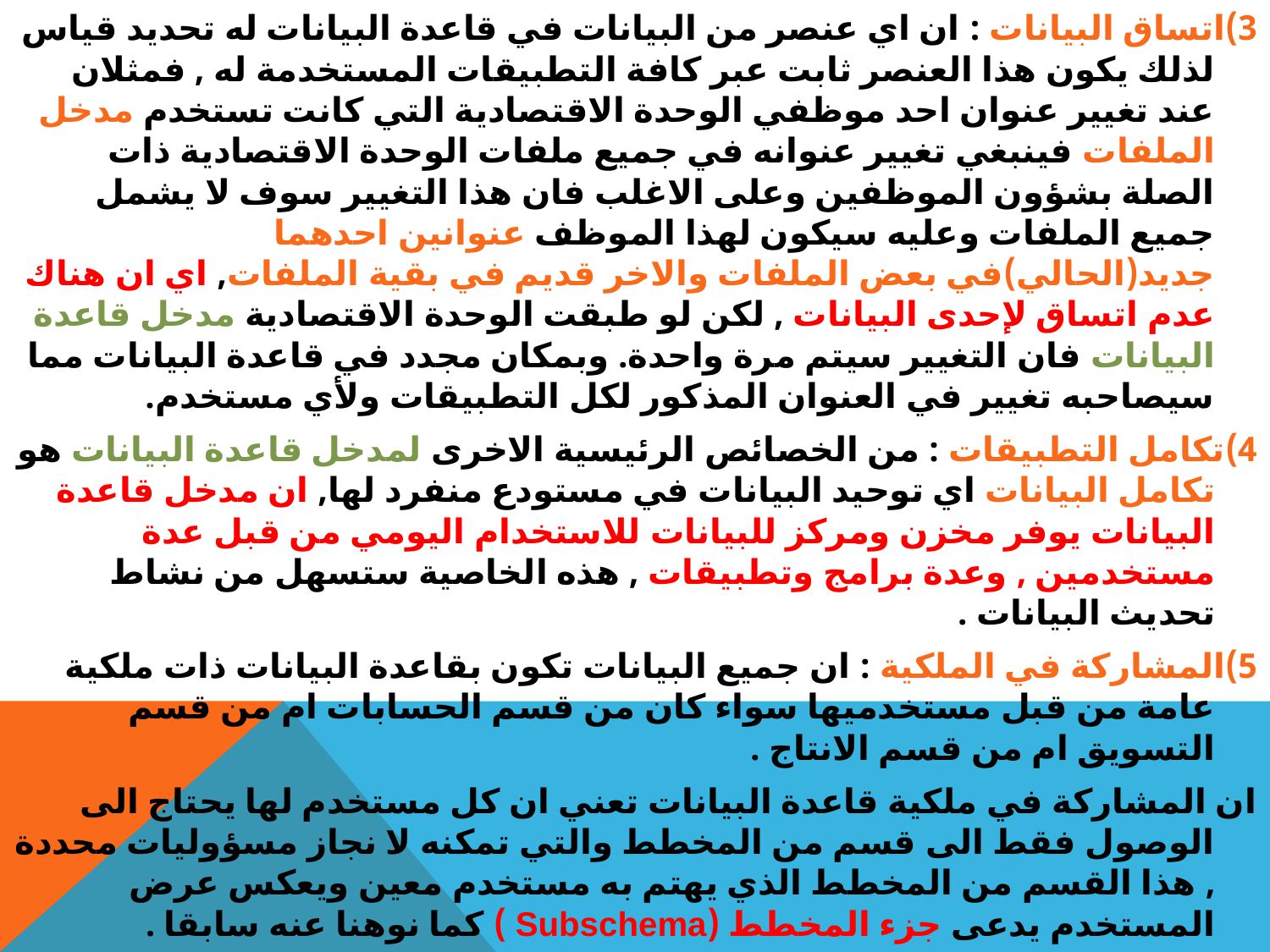

3)اتساق البيانات : ان اي عنصر من البيانات في قاعدة البيانات له تحديد قياس لذلك يكون هذا العنصر ثابت عبر كافة التطبيقات المستخدمة له , فمثلان عند تغيير عنوان احد موظفي الوحدة الاقتصادية التي كانت تستخدم مدخل الملفات فينبغي تغيير عنوانه في جميع ملفات الوحدة الاقتصادية ذات الصلة بشؤون الموظفين وعلى الاغلب فان هذا التغيير سوف لا يشمل جميع الملفات وعليه سيكون لهذا الموظف عنوانين احدهما جديد(الحالي)في بعض الملفات والاخر قديم في بقية الملفات, اي ان هناك عدم اتساق لإحدى البيانات , لكن لو طبقت الوحدة الاقتصادية مدخل قاعدة البيانات فان التغيير سيتم مرة واحدة. وبمكان مجدد في قاعدة البيانات مما سيصاحبه تغيير في العنوان المذكور لكل التطبيقات ولأي مستخدم.
4)تكامل التطبيقات : من الخصائص الرئيسية الاخرى لمدخل قاعدة البيانات هو تكامل البيانات اي توحيد البيانات في مستودع منفرد لها, ان مدخل قاعدة البيانات يوفر مخزن ومركز للبيانات للاستخدام اليومي من قبل عدة مستخدمين , وعدة برامج وتطبيقات , هذه الخاصية ستسهل من نشاط تحديث البيانات .
5)المشاركة في الملكية : ان جميع البيانات تكون بقاعدة البيانات ذات ملكية عامة من قبل مستخدميها سواء كان من قسم الحسابات ام من قسم التسويق ام من قسم الانتاج .
ان المشاركة في ملكية قاعدة البيانات تعني ان كل مستخدم لها يحتاج الى الوصول فقط الى قسم من المخطط والتي تمكنه لا نجاز مسؤوليات محددة , هذا القسم من المخطط الذي يهتم به مستخدم معين ويعكس عرض المستخدم يدعى جزء المخطط (Subschema ) كما نوهنا عنه سابقا .